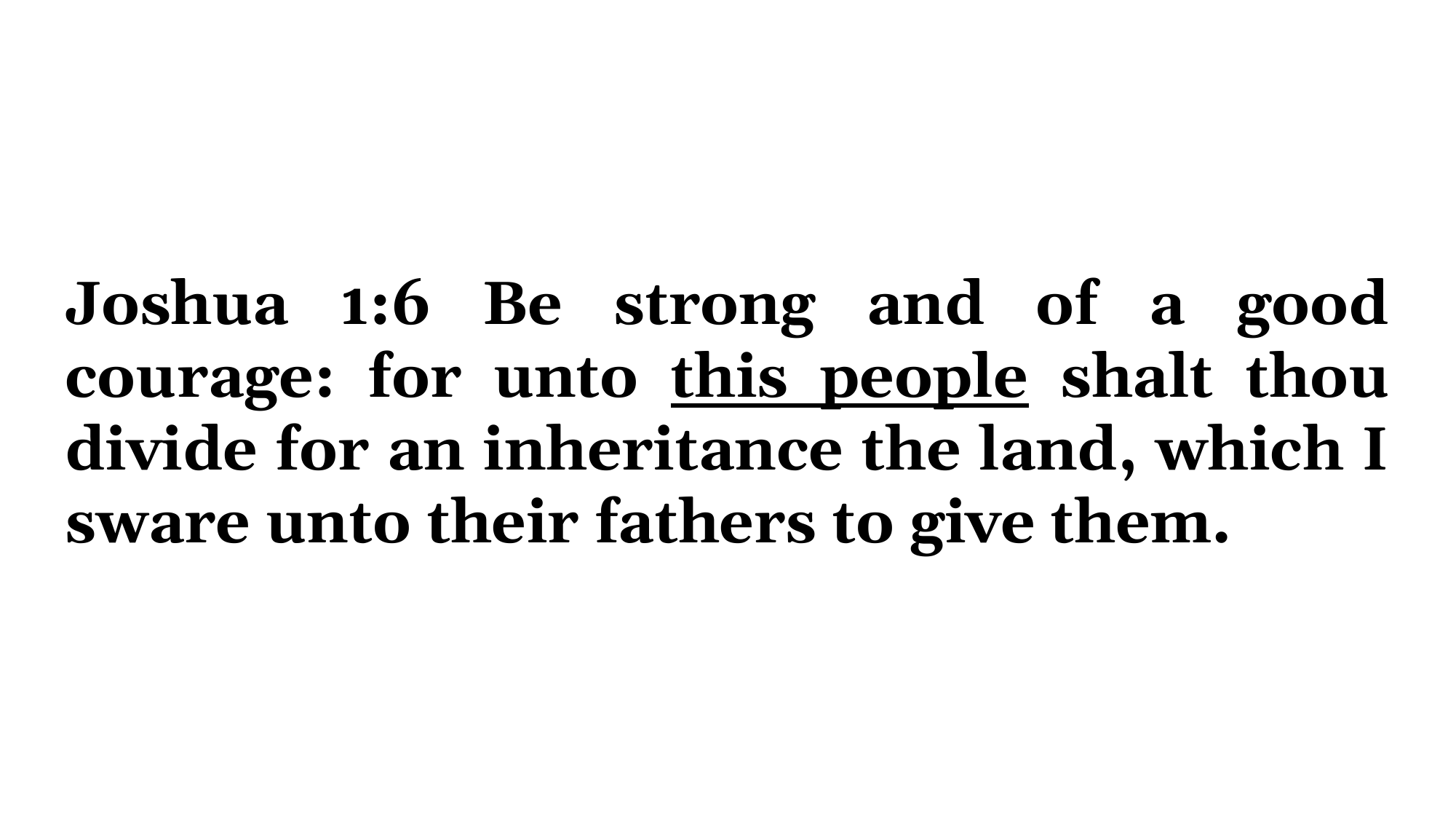

Joshua 1:6 Be strong and of a good courage: for unto this people shalt thou divide for an inheritance the land, which I sware unto their fathers to give them.